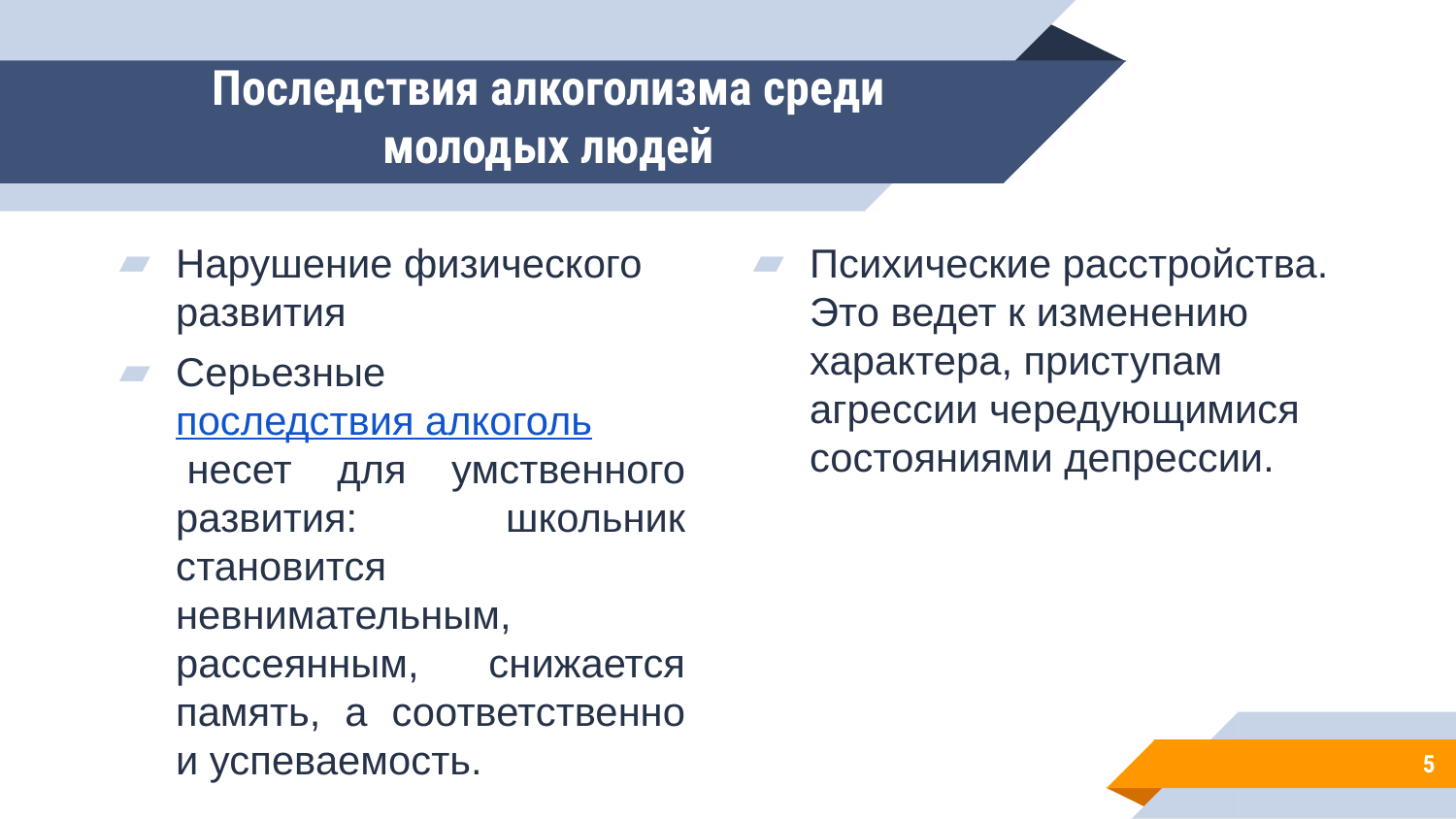

# Последствия алкоголизма среди молодых людей
Психические расстройства. Это ведет к изменению характера, приступам агрессии чередующимися состояниями депрессии.
Нарушение физического развития
Серьезные последствия алкоголь несет для умственного развития: школьник становится невнимательным, рассеянным, снижается память, а соответственно и успеваемость.
5